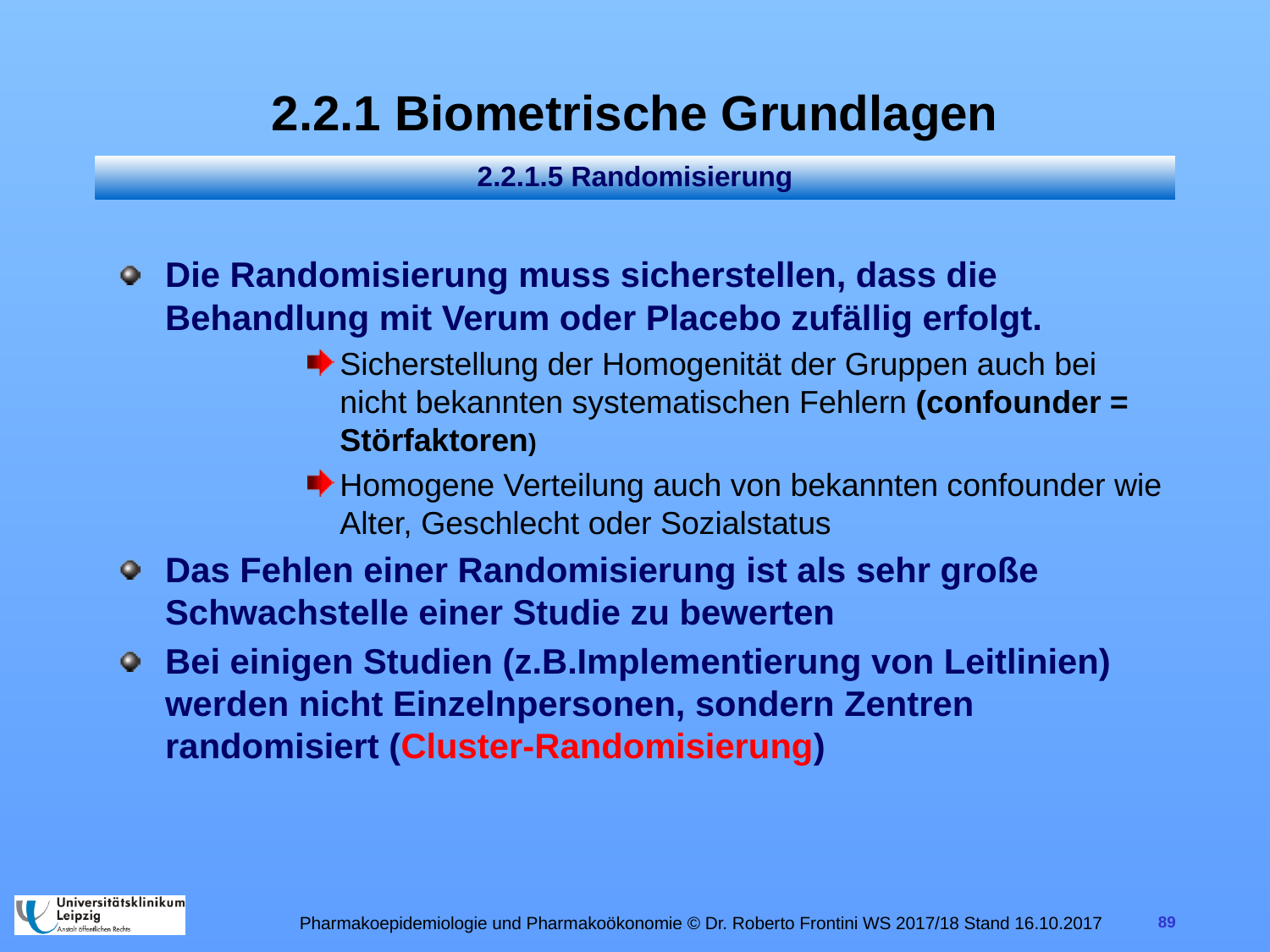

# 2.2.1 Biometrische Grundlagen
2.2.1.5 Randomisierung
Die Randomisierung muss sicherstellen, dass die Behandlung mit Verum oder Placebo zufällig erfolgt.
Sicherstellung der Homogenität der Gruppen auch bei nicht bekannten systematischen Fehlern (confounder = Störfaktoren)
Homogene Verteilung auch von bekannten confounder wie Alter, Geschlecht oder Sozialstatus
Das Fehlen einer Randomisierung ist als sehr große Schwachstelle einer Studie zu bewerten
Bei einigen Studien (z.B.Implementierung von Leitlinien) werden nicht Einzelnpersonen, sondern Zentren randomisiert (Cluster-Randomisierung)

Pharmakoepidemiologie und Pharmakoökonomie © Dr. Roberto Frontini WS 2017/18 Stand 16.10.2017
89